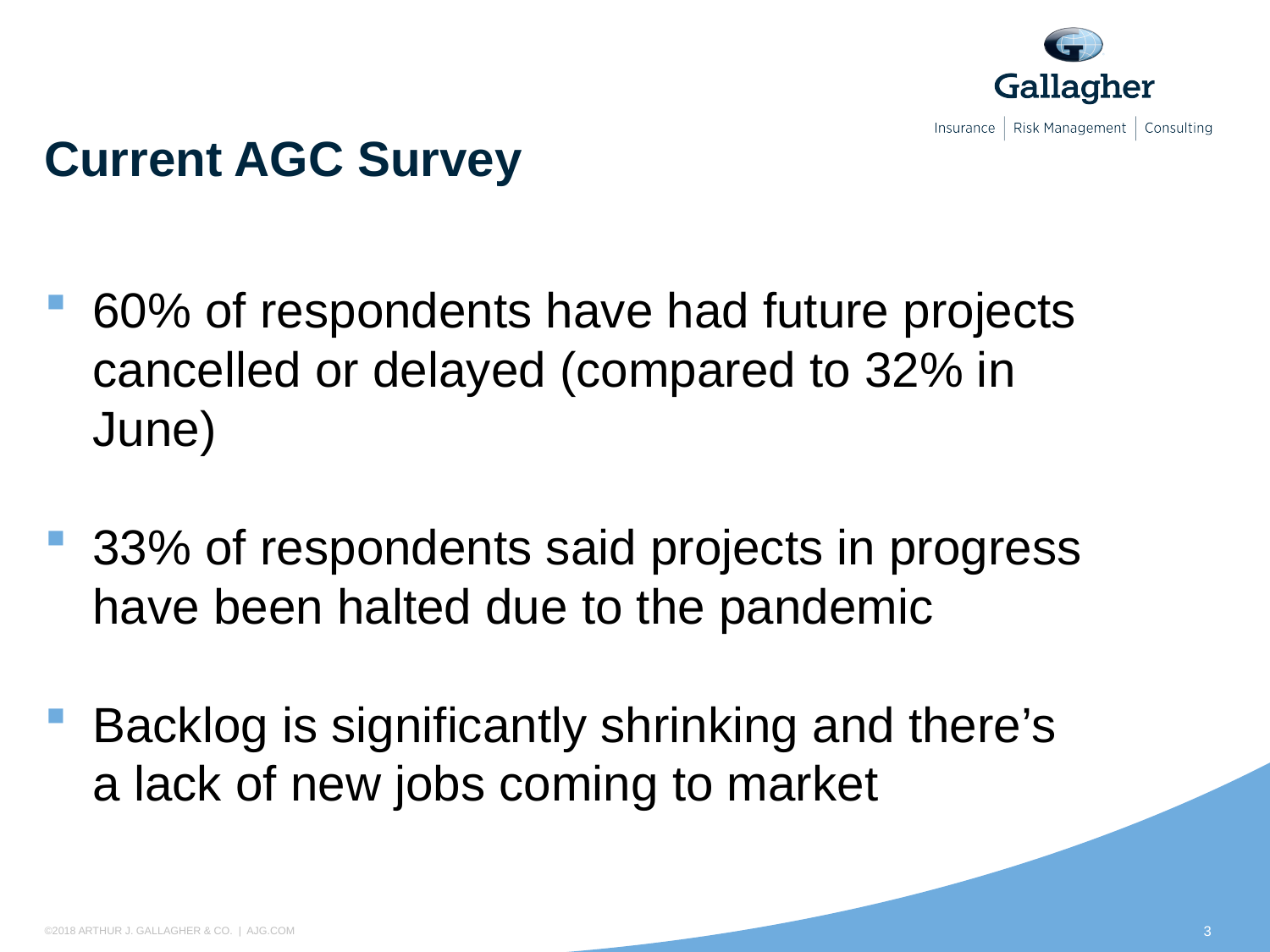

# Current AGC Survey

60% of respondents have had future projects cancelled or delayed (compared to 32% in June)

33% of respondents said projects in progress have been halted due to the pandemic

Backlog is significantly shrinking and there’s a lack of new jobs coming to market